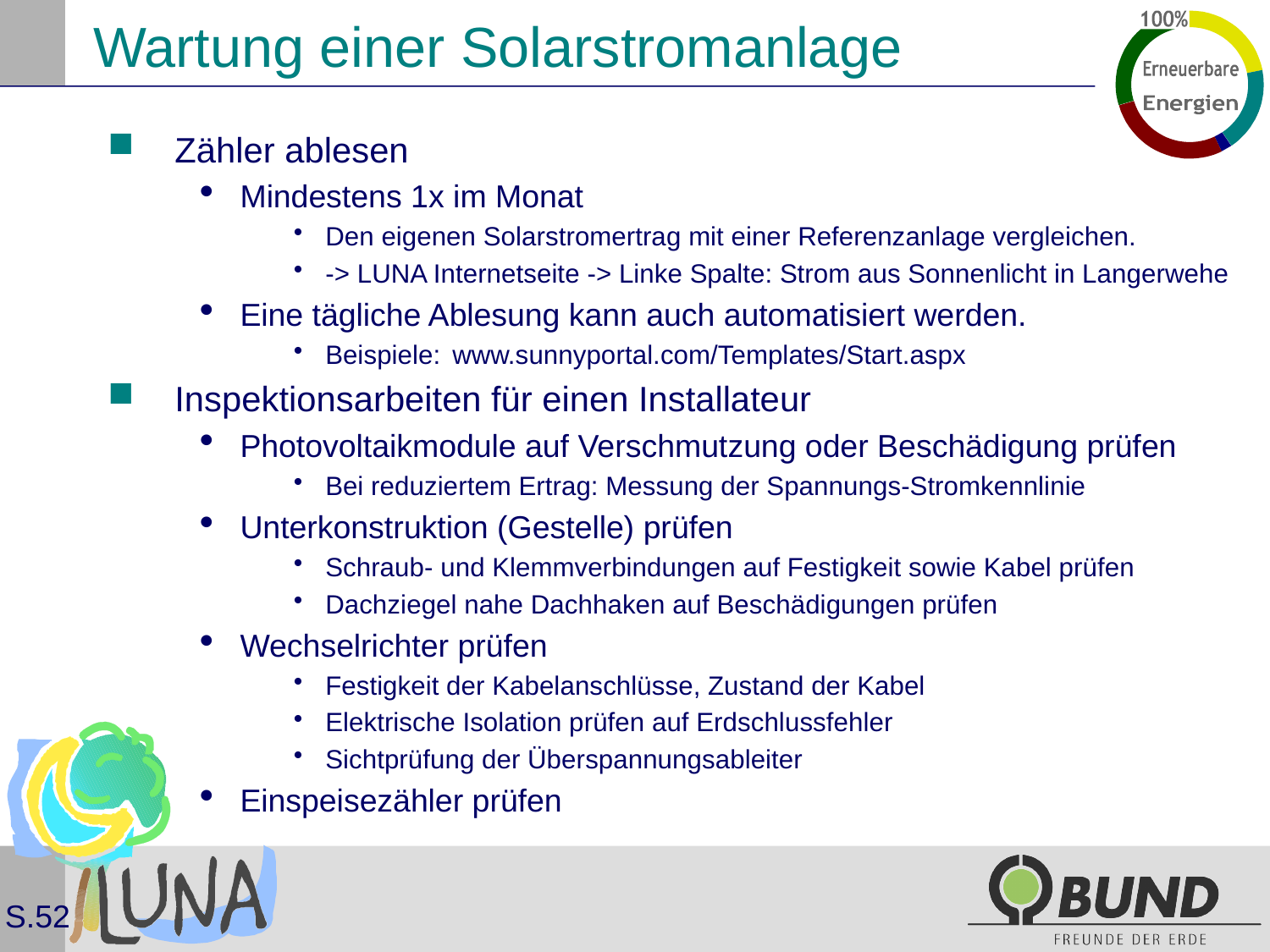

# Wartung einer Solarstromanlage
Zähler ablesen
Mindestens 1x im Monat
Den eigenen Solarstromertrag mit einer Referenzanlage vergleichen.
-> LUNA Internetseite -> Linke Spalte: Strom aus Sonnenlicht in Langerwehe
Eine tägliche Ablesung kann auch automatisiert werden.
Beispiele:	www.sunnyportal.com/Templates/Start.aspx
Inspektionsarbeiten für einen Installateur
Photovoltaikmodule auf Verschmutzung oder Beschädigung prüfen
Bei reduziertem Ertrag: Messung der Spannungs-Stromkennlinie
Unterkonstruktion (Gestelle) prüfen
Schraub- und Klemmverbindungen auf Festigkeit sowie Kabel prüfen
Dachziegel nahe Dachhaken auf Beschädigungen prüfen
Wechselrichter prüfen
Festigkeit der Kabelanschlüsse, Zustand der Kabel
Elektrische Isolation prüfen auf Erdschlussfehler
Sichtprüfung der Überspannungsableiter
Einspeisezähler prüfen
S.52